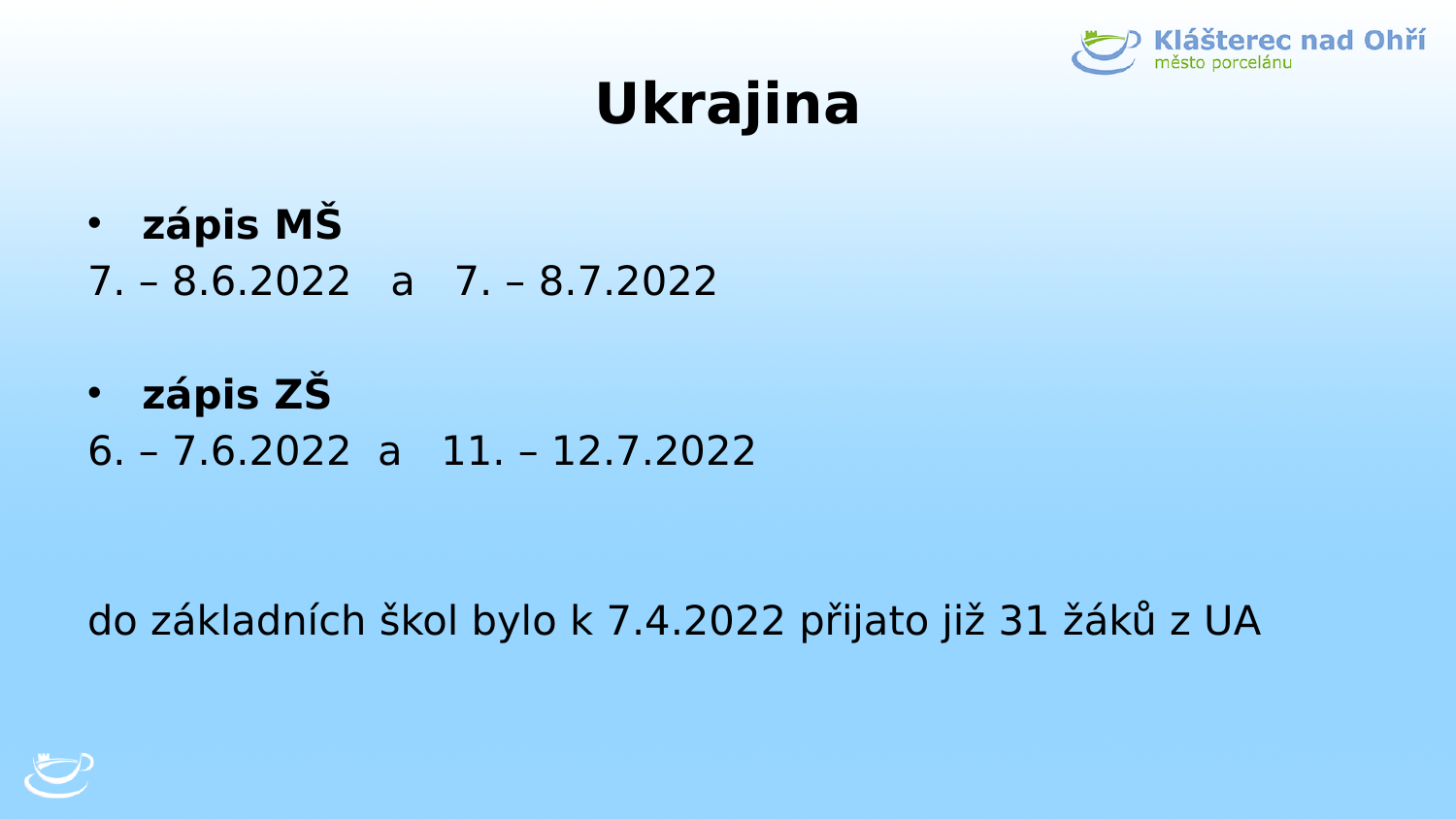

# Ukrajina
zápis MŠ
7. – 8.6.2022   a   7. – 8.7.2022

zápis ZŠ
6. – 7.6.2022  a   11. – 12.7.2022

do základních škol bylo k 7.4.2022 přijato již 31 žáků z UA